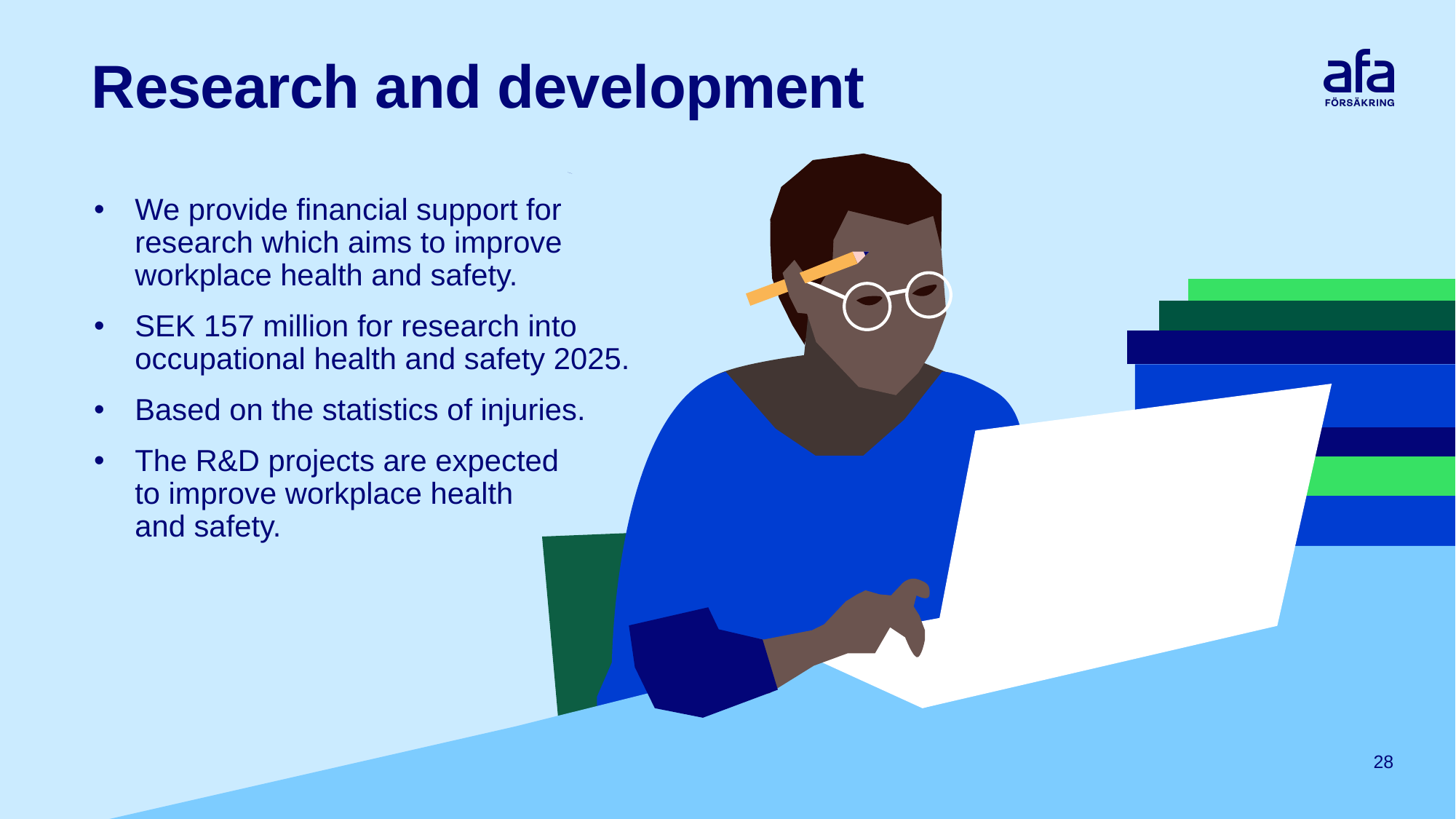

# Research and development

We provide financial support for research which aims to improve workplace health and safety.
SEK 157 million for research into occupational health and safety 2025.
Based on the statistics of injuries.
The R&D projects are expected
to improve workplace health
and safety.

28
28